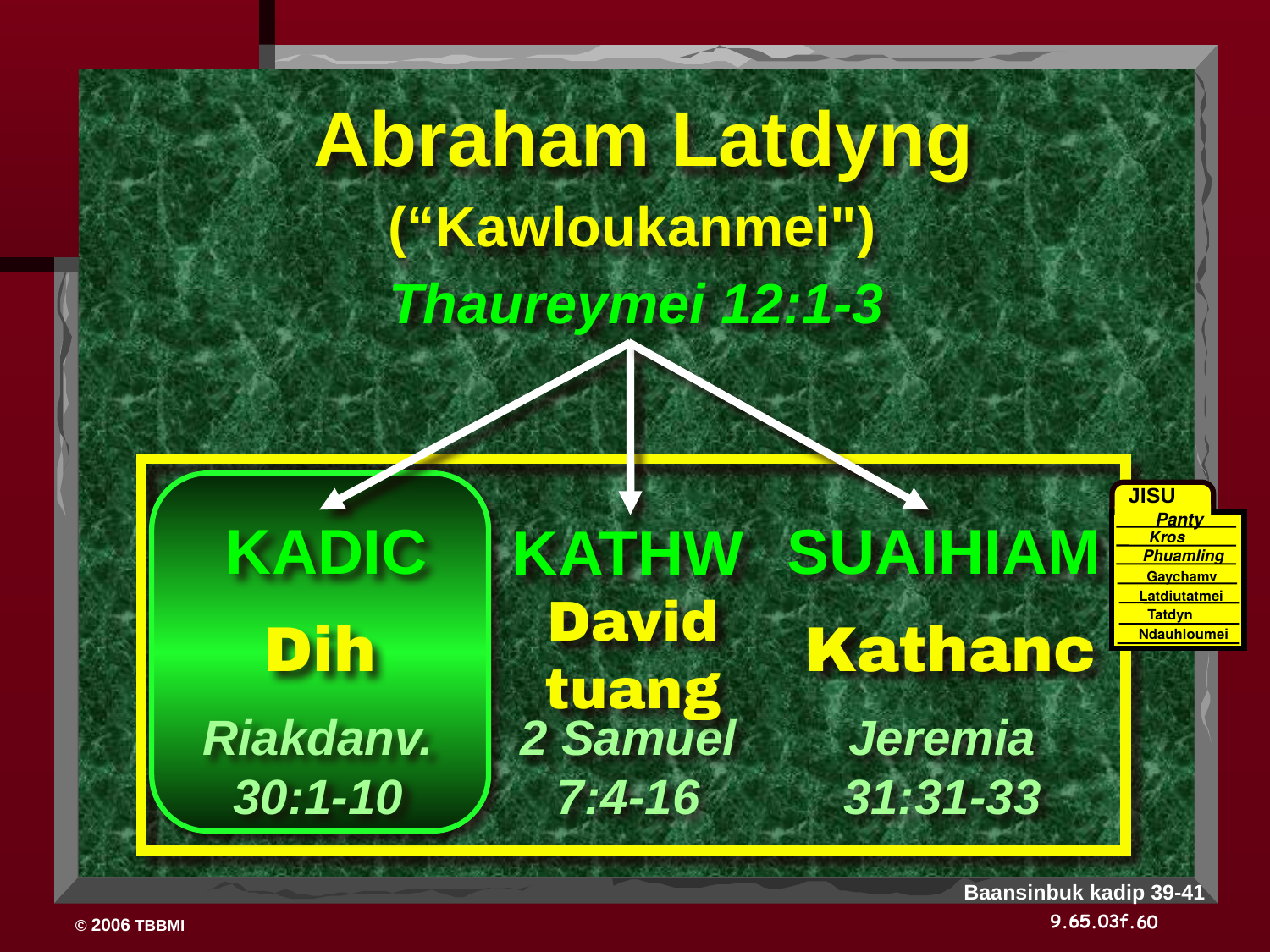

Abraham Latdyng
(“Kawloukanmei")
Thaureymei 12:1-3

JISU

Panty
SUAIHIAM
KADIC

KATHW

Kros

Phuamling

Gaychamv

David tuang
Latdiutatmei

Tatdyn
Dih
Kathanc

Ndauhloumei

Jeremia
31:31-33
Riakdanv.
30:1-10
2 Samuel
7:4-16
Baansinbuk kadip 39-41
60